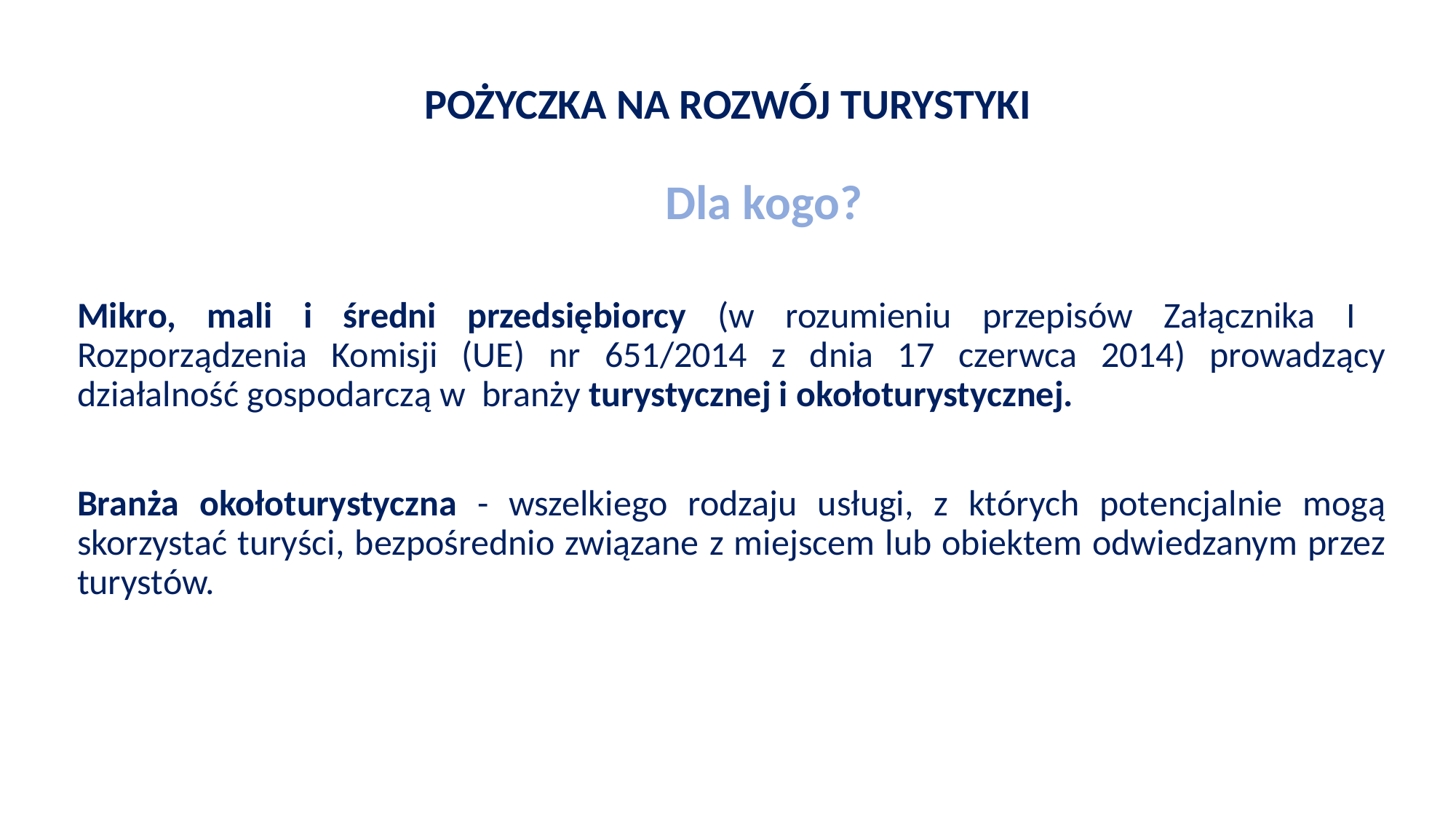

# POŻYCZKA NA ROZWÓJ TURYSTYKI
Dla kogo?

Mikro, mali i średni przedsiębiorcy (w rozumieniu przepisów Załącznika I  Rozporządzenia Komisji (UE) nr 651/2014 z dnia 17 czerwca 2014) prowadzący działalność gospodarczą w  branży turystycznej i okołoturystycznej.

Branża okołoturystyczna - wszelkiego rodzaju usługi, z których potencjalnie mogą skorzystać turyści, bezpośrednio związane z miejscem lub obiektem odwiedzanym przez turystów.